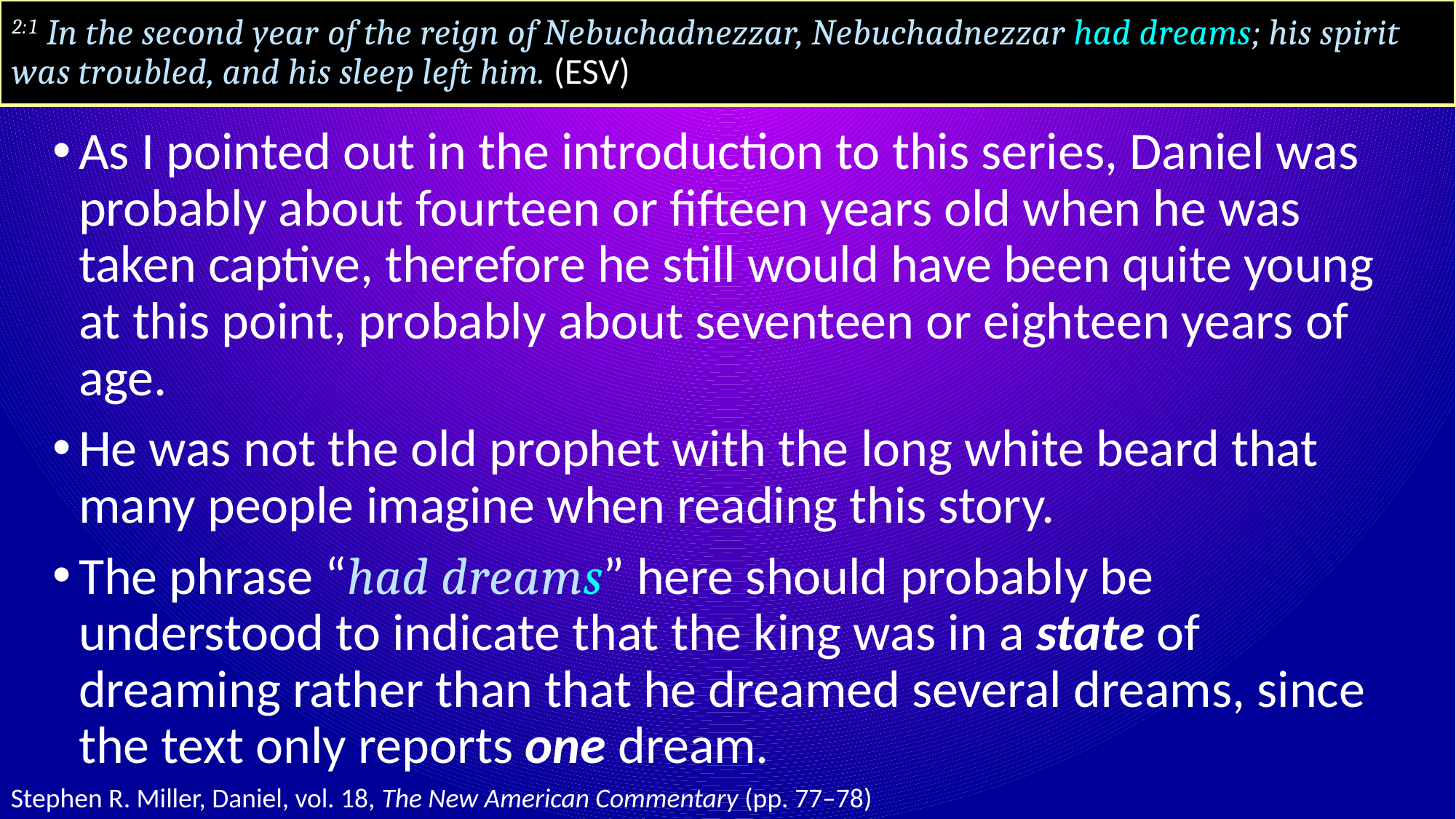

# 2:1 In the second year of the reign of Nebuchadnezzar, Nebuchadnezzar had dreams; his spirit was troubled, and his sleep left him. (ESV)
As I pointed out in the introduction to this series, Daniel was probably about fourteen or fifteen years old when he was taken captive, therefore he still would have been quite young at this point, probably about seventeen or eighteen years of age.
He was not the old prophet with the long white beard that many people imagine when reading this story.
The phrase “had dreams” here should probably be understood to indicate that the king was in a state of dreaming rather than that he dreamed several dreams, since the text only reports one dream.
Stephen R. Miller, Daniel, vol. 18, The New American Commentary (pp. 77–78)